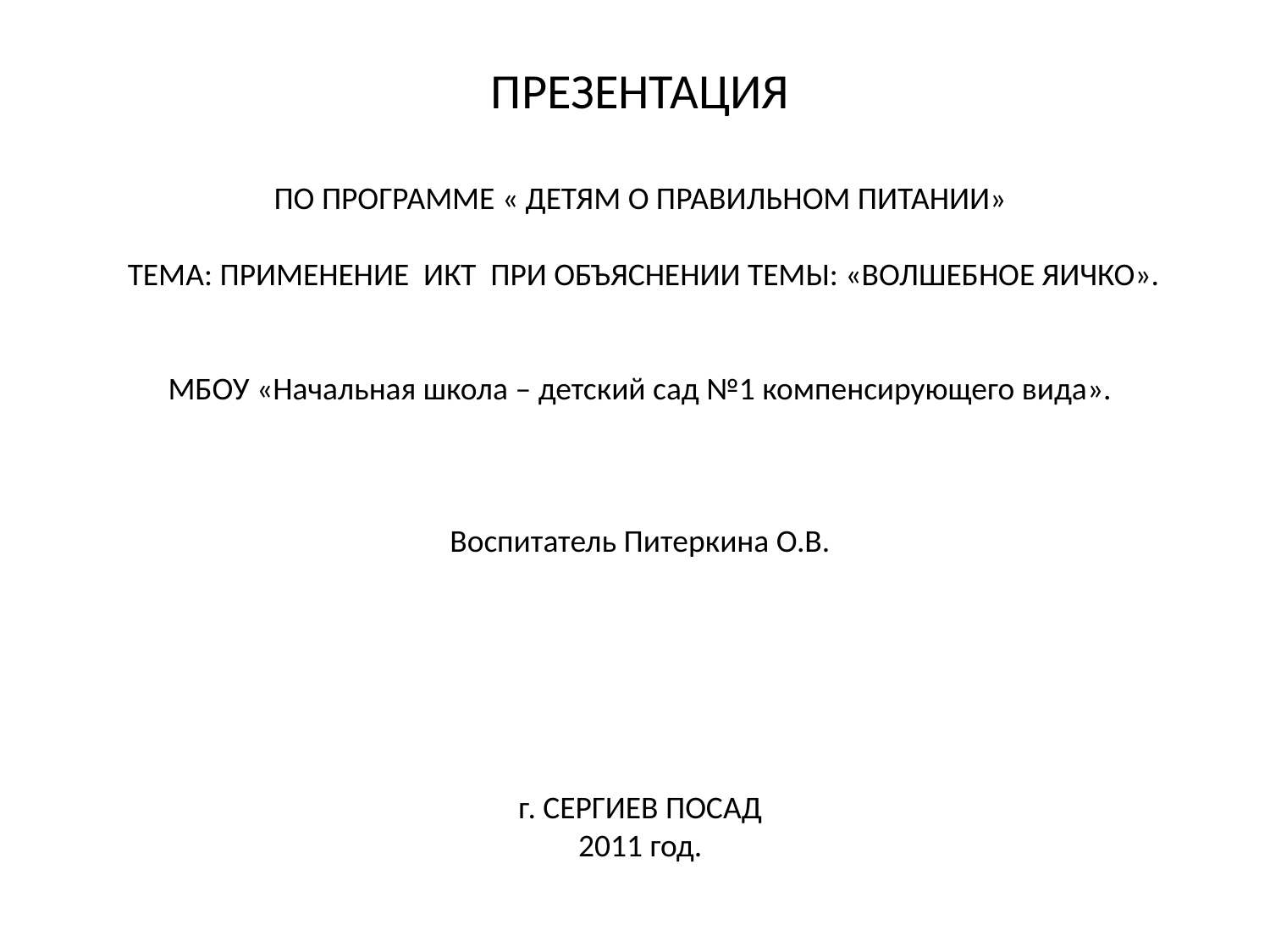

ПРЕЗЕНТАЦИЯ

ПО ПРОГРАММЕ « ДЕТЯМ О ПРАВИЛЬНОМ ПИТАНИИ»

 ТЕМА: ПРИМЕНЕНИЕ  ИКТ  ПРИ ОБЪЯСНЕНИИ ТЕМЫ: «ВОЛШЕБНОЕ ЯИЧКО».

МБОУ «Начальная школа – детский сад №1 компенсирующего вида».

Воспитатель Питеркина О.В.

г. СЕРГИЕВ ПОСАД
2011 год.